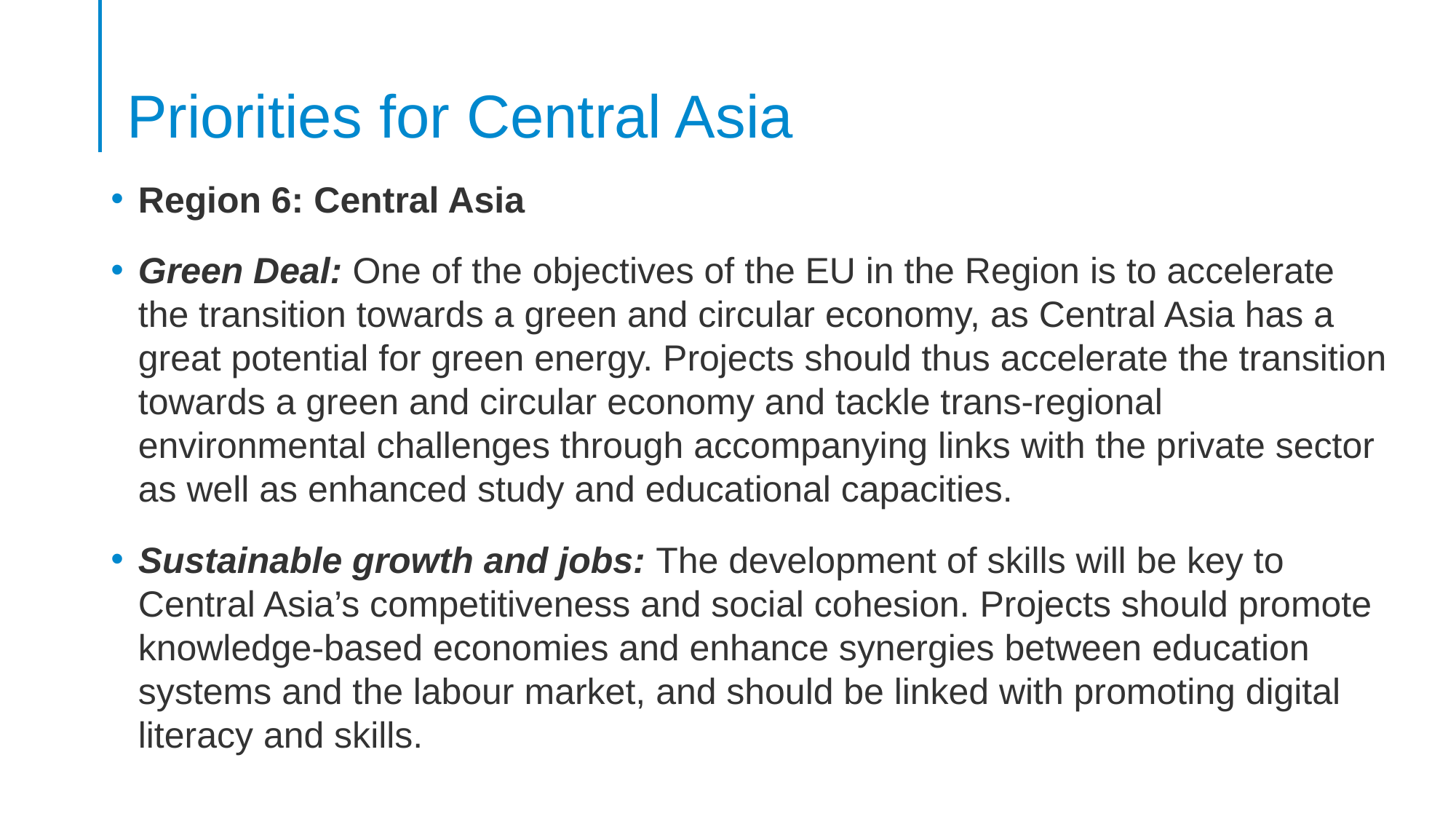

# Priorities for Central Asia
Region 6: Central Asia
Green Deal: One of the objectives of the EU in the Region is to accelerate the transition towards a green and circular economy, as Central Asia has a great potential for green energy. Projects should thus accelerate the transition towards a green and circular economy and tackle trans-regional environmental challenges through accompanying links with the private sector as well as enhanced study and educational capacities.
Sustainable growth and jobs: The development of skills will be key to Central Asia’s competitiveness and social cohesion. Projects should promote knowledge-based economies and enhance synergies between education systems and the labour market, and should be linked with promoting digital literacy and skills.